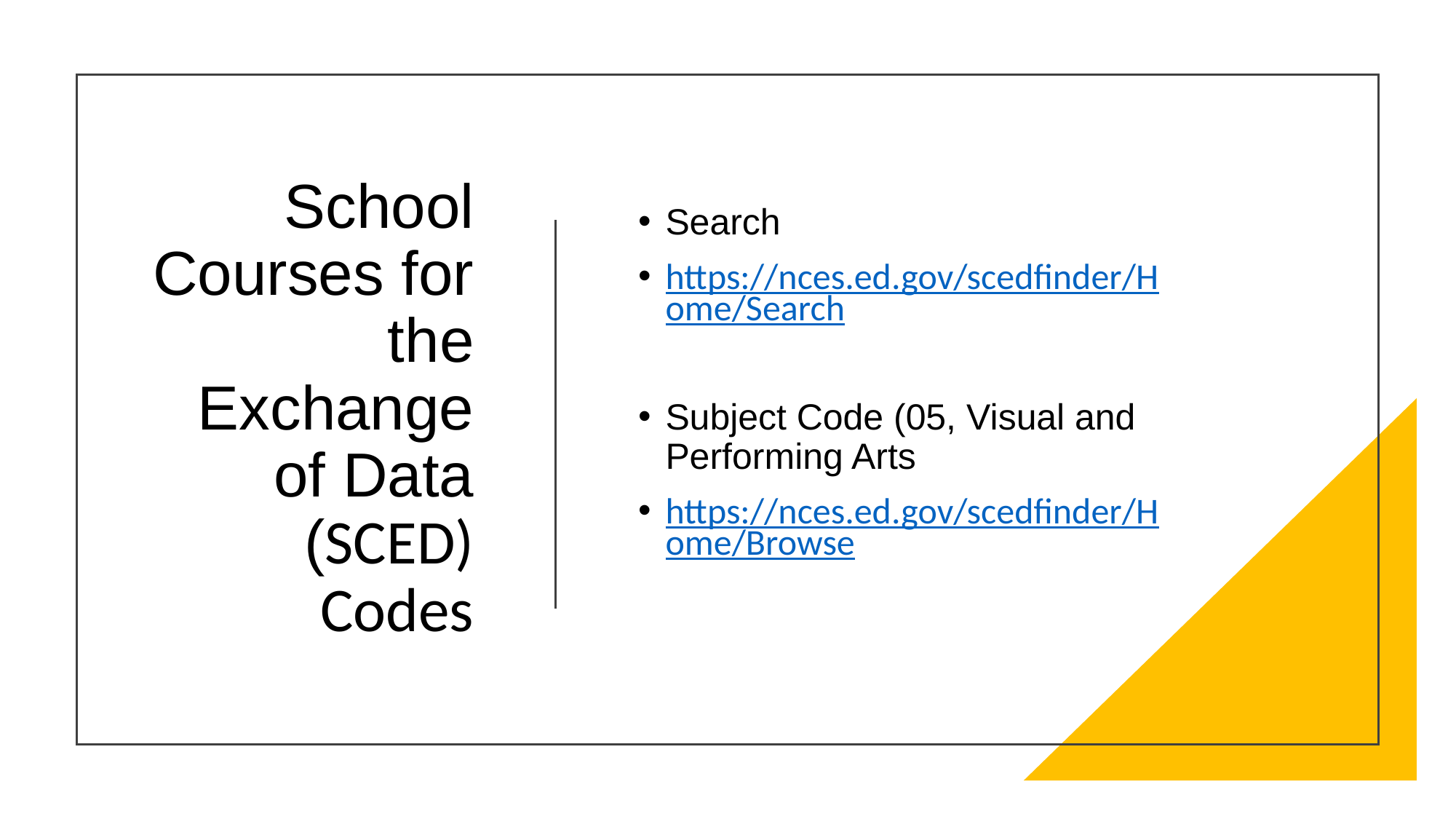

# School Courses for the Exchange of Data (SCED) Codes
Search
https://nces.ed.gov/scedfinder/Home/Search

Subject Code (05, Visual and Performing Arts
https://nces.ed.gov/scedfinder/Home/Browse